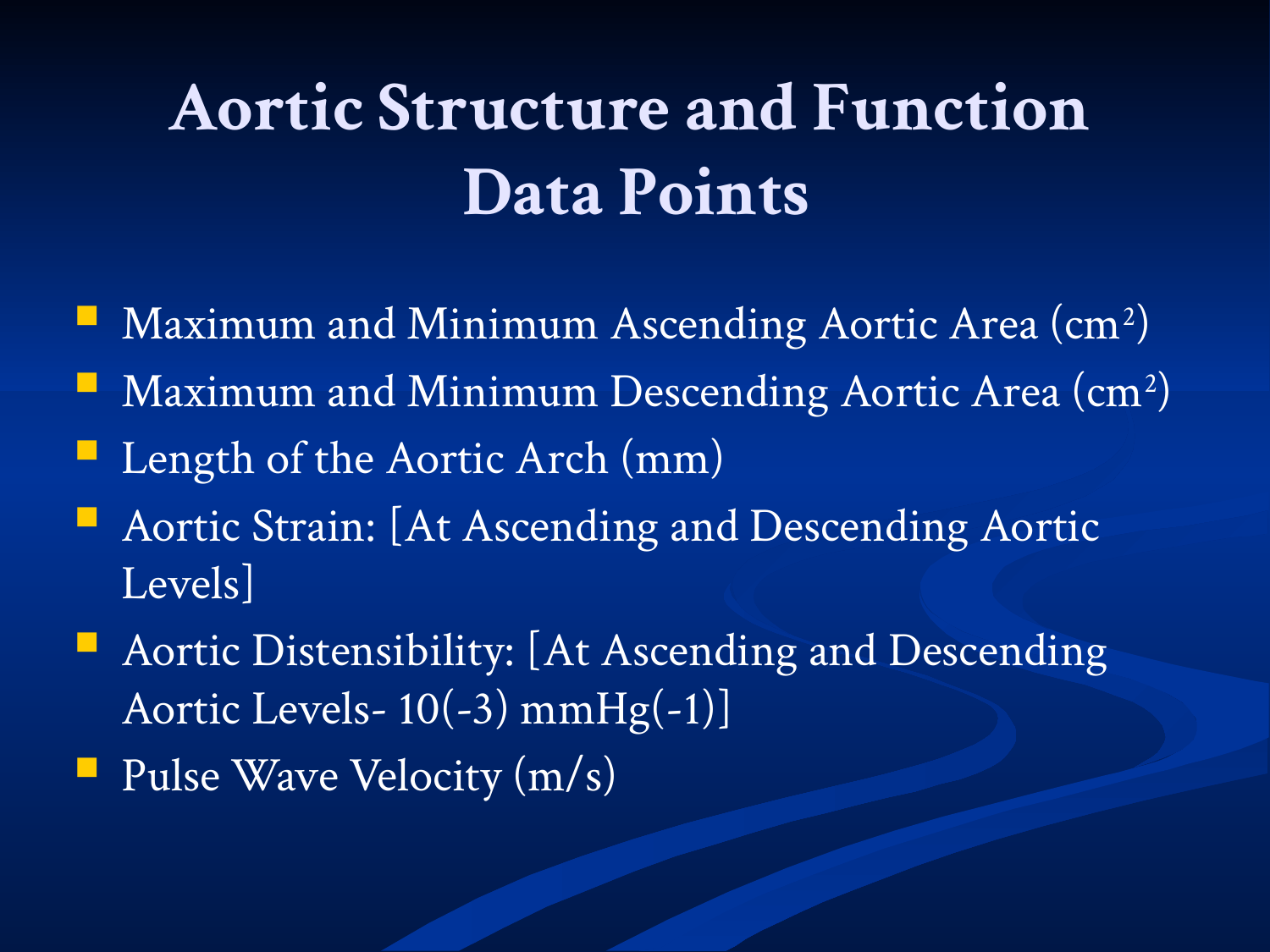

# Aortic Structure and Function Data Points
Maximum and Minimum Ascending Aortic Area (cm2)
Maximum and Minimum Descending Aortic Area (cm2)
Length of the Aortic Arch (mm)
Aortic Strain: [At Ascending and Descending Aortic Levels]
Aortic Distensibility: [At Ascending and Descending Aortic Levels- 10(-3) mmHg(-1)]
Pulse Wave Velocity (m/s)